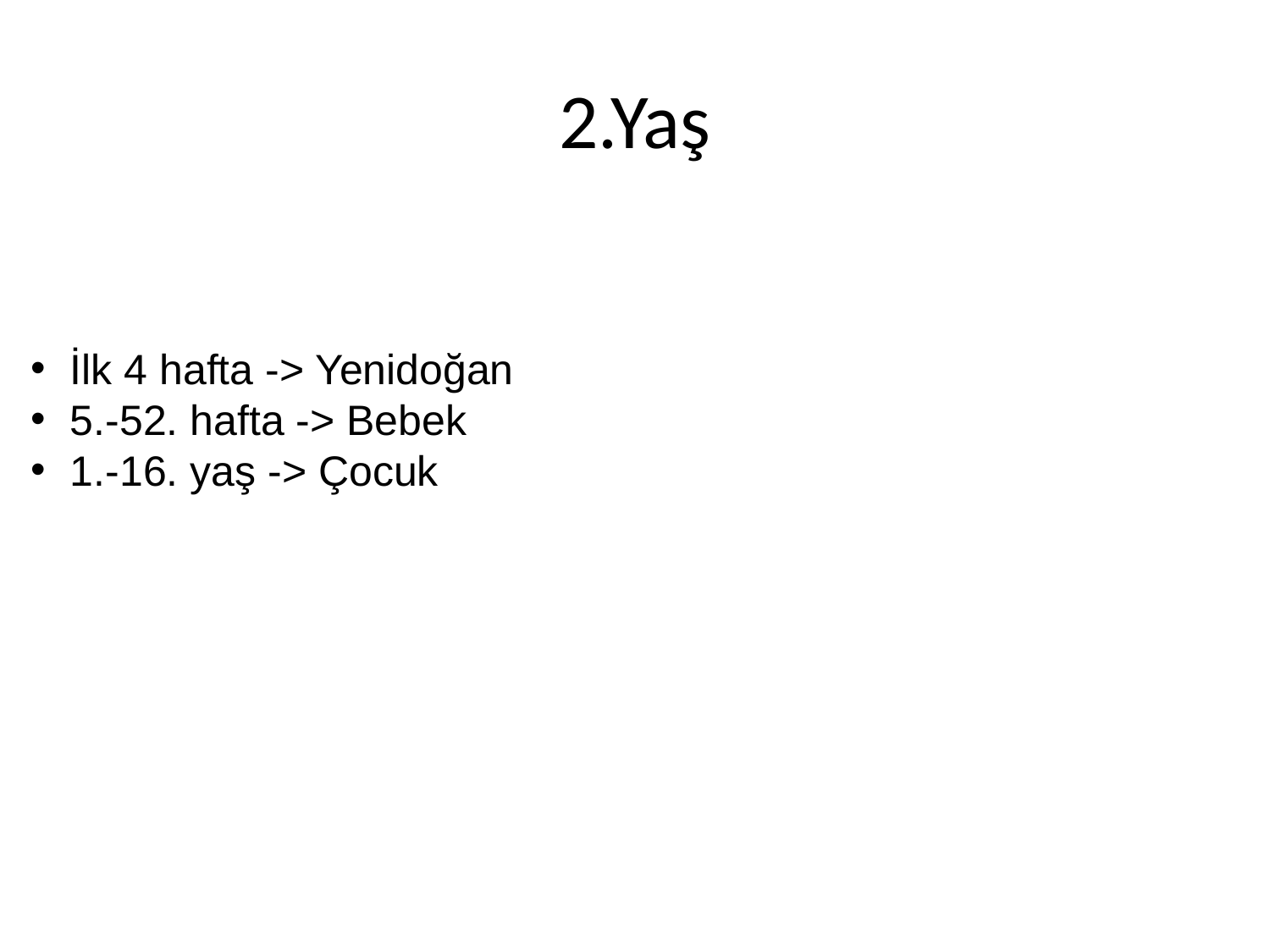

# 2.Yaş
İlk 4 hafta -> Yenidoğan
5.-52. hafta -> Bebek
1.-16. yaş -> Çocuk